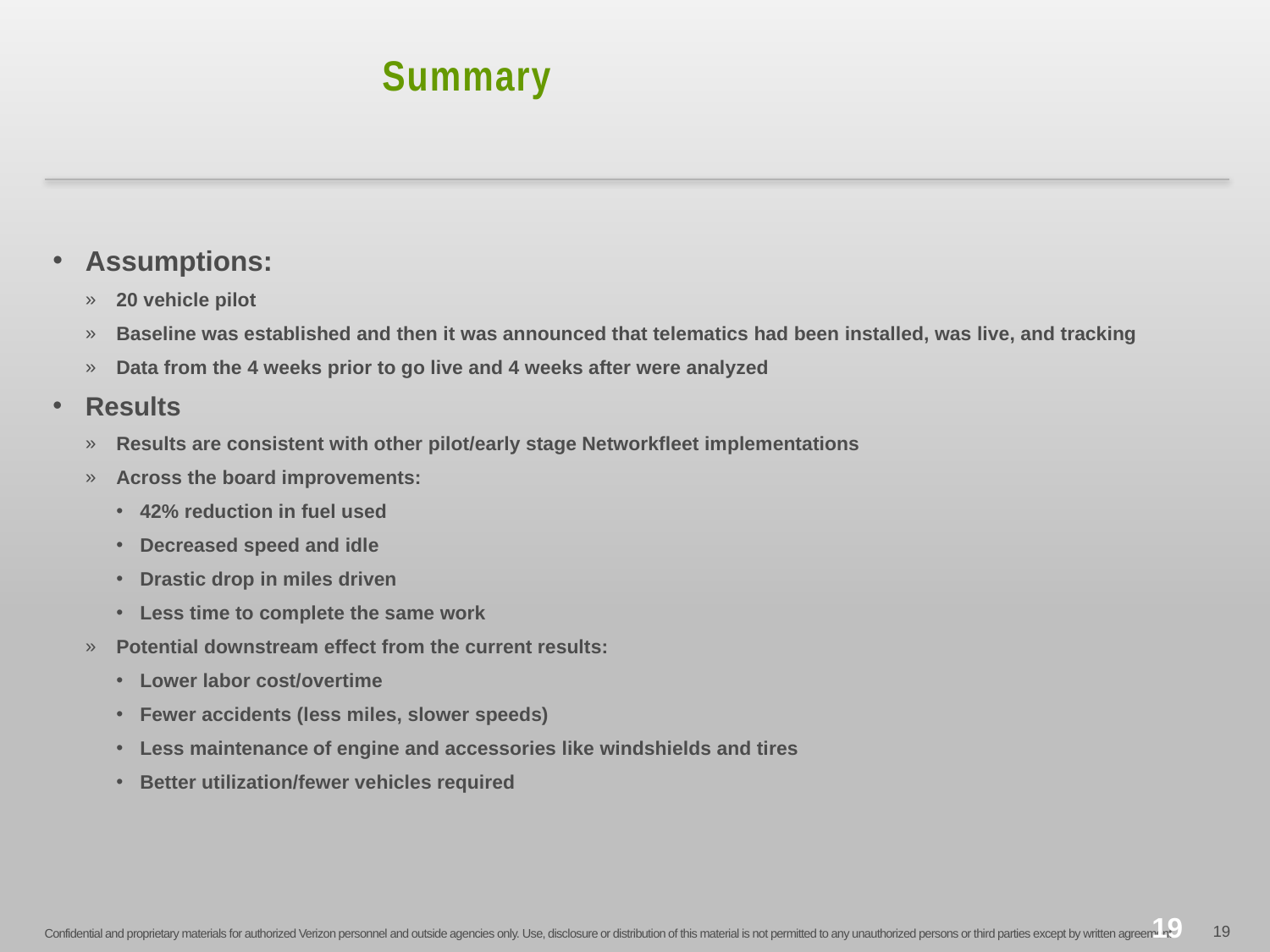

# Summary

Assumptions:
20 vehicle pilot
Baseline was established and then it was announced that telematics had been installed, was live, and tracking
Data from the 4 weeks prior to go live and 4 weeks after were analyzed
Results
Results are consistent with other pilot/early stage Networkfleet implementations
Across the board improvements:
42% reduction in fuel used
Decreased speed and idle
Drastic drop in miles driven
Less time to complete the same work
Potential downstream effect from the current results:
Lower labor cost/overtime
Fewer accidents (less miles, slower speeds)
Less maintenance of engine and accessories like windshields and tires
Better utilization/fewer vehicles required

19